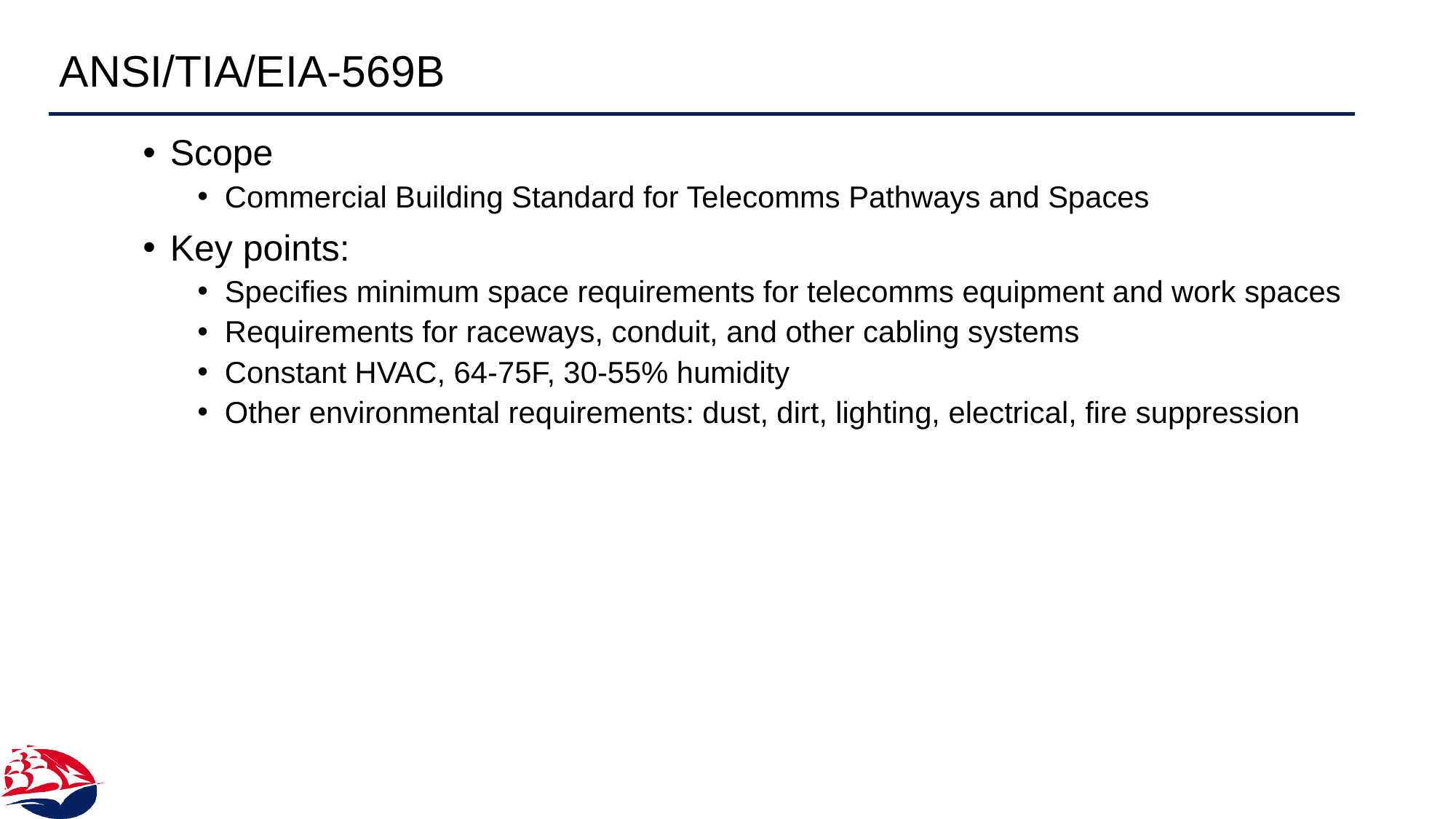

# ANSI/TIA/EIA-569B
Scope
Commercial Building Standard for Telecomms Pathways and Spaces
Key points:
Specifies minimum space requirements for telecomms equipment and work spaces
Requirements for raceways, conduit, and other cabling systems
Constant HVAC, 64-75F, 30-55% humidity
Other environmental requirements: dust, dirt, lighting, electrical, fire suppression